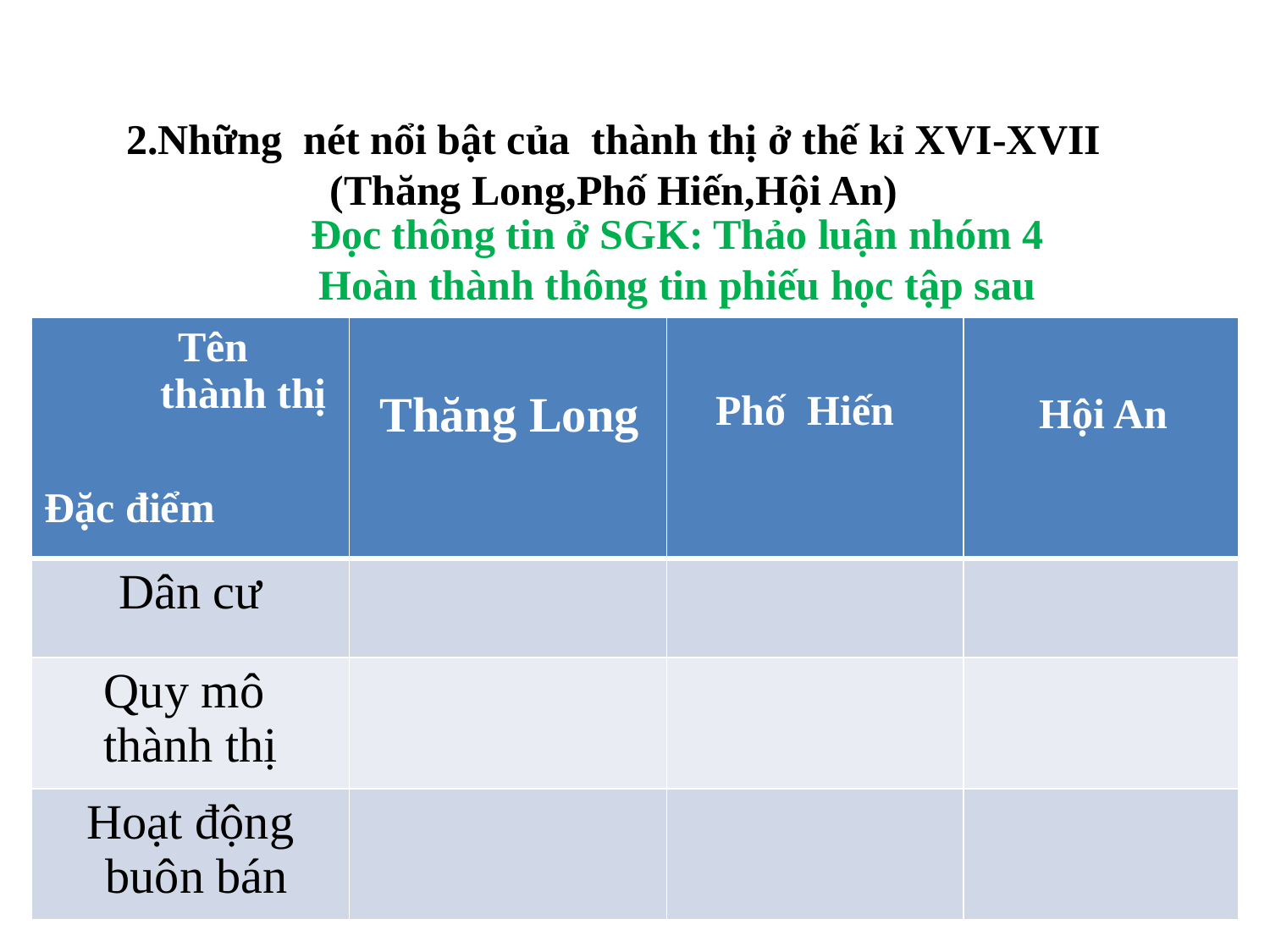

2.Những  nét nổi bật của  thành thị ở thế kỉ XVI-XVII
(Thăng Long,Phố Hiến,Hội An)
Đọc thông tin ở SGK: Thảo luận nhóm 4
Hoàn thành thông tin phiếu học tập sau

| Tên thành thị Đặc điểm | Thăng Long | Phố Hiến | Hội An |
| --- | --- | --- | --- |
| Dân cư |  |  |  |
| Quy mô thành thị |  |  |  |
| Hoạt động buôn bán |  |  |  |